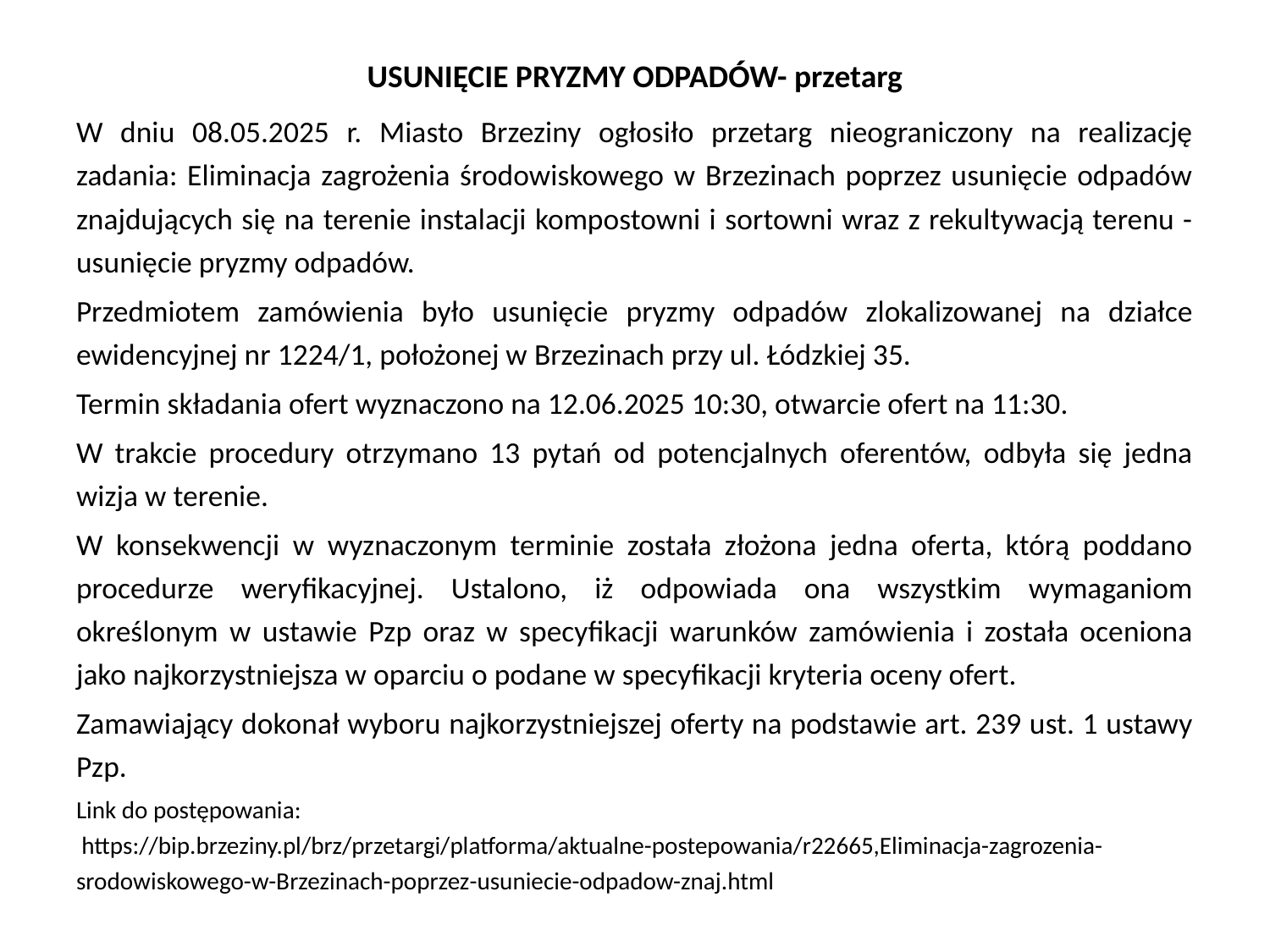

# USUNIĘCIE PRYZMY ODPADÓW- przetarg
W dniu 08.05.2025 r. Miasto Brzeziny ogłosiło przetarg nieograniczony na realizację zadania: Eliminacja zagrożenia środowiskowego w Brzezinach poprzez usunięcie odpadów znajdujących się na terenie instalacji kompostowni i sortowni wraz z rekultywacją terenu - usunięcie pryzmy odpadów.
Przedmiotem zamówienia było usunięcie pryzmy odpadów zlokalizowanej na działce ewidencyjnej nr 1224/1, położonej w Brzezinach przy ul. Łódzkiej 35.
Termin składania ofert wyznaczono na 12.06.2025 10:30, otwarcie ofert na 11:30.
W trakcie procedury otrzymano 13 pytań od potencjalnych oferentów, odbyła się jedna wizja w terenie.
W konsekwencji w wyznaczonym terminie została złożona jedna oferta, którą poddano procedurze weryfikacyjnej. Ustalono, iż odpowiada ona wszystkim wymaganiom określonym w ustawie Pzp oraz w specyfikacji warunków zamówienia i została oceniona jako najkorzystniejsza w oparciu o podane w specyfikacji kryteria oceny ofert.
Zamawiający dokonał wyboru najkorzystniejszej oferty na podstawie art. 239 ust. 1 ustawy Pzp.
Link do postępowania:
 https://bip.brzeziny.pl/brz/przetargi/platforma/aktualne-postepowania/r22665,Eliminacja-zagrozenia-srodowiskowego-w-Brzezinach-poprzez-usuniecie-odpadow-znaj.html